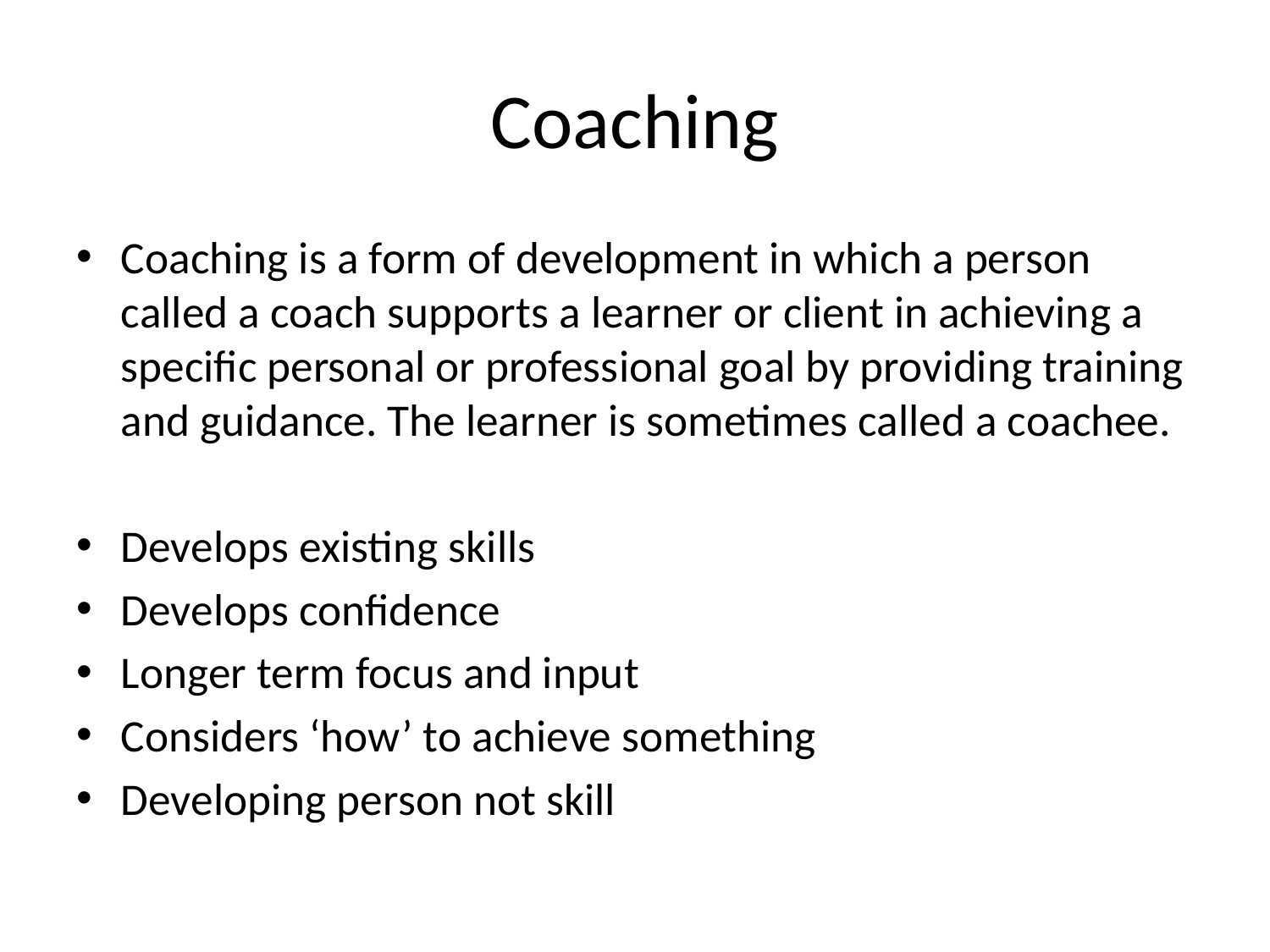

# Coaching
Coaching is a form of development in which a person called a coach supports a learner or client in achieving a specific personal or professional goal by providing training and guidance. The learner is sometimes called a coachee.

Develops existing skills
Develops confidence
Longer term focus and input
Considers ‘how’ to achieve something
Developing person not skill